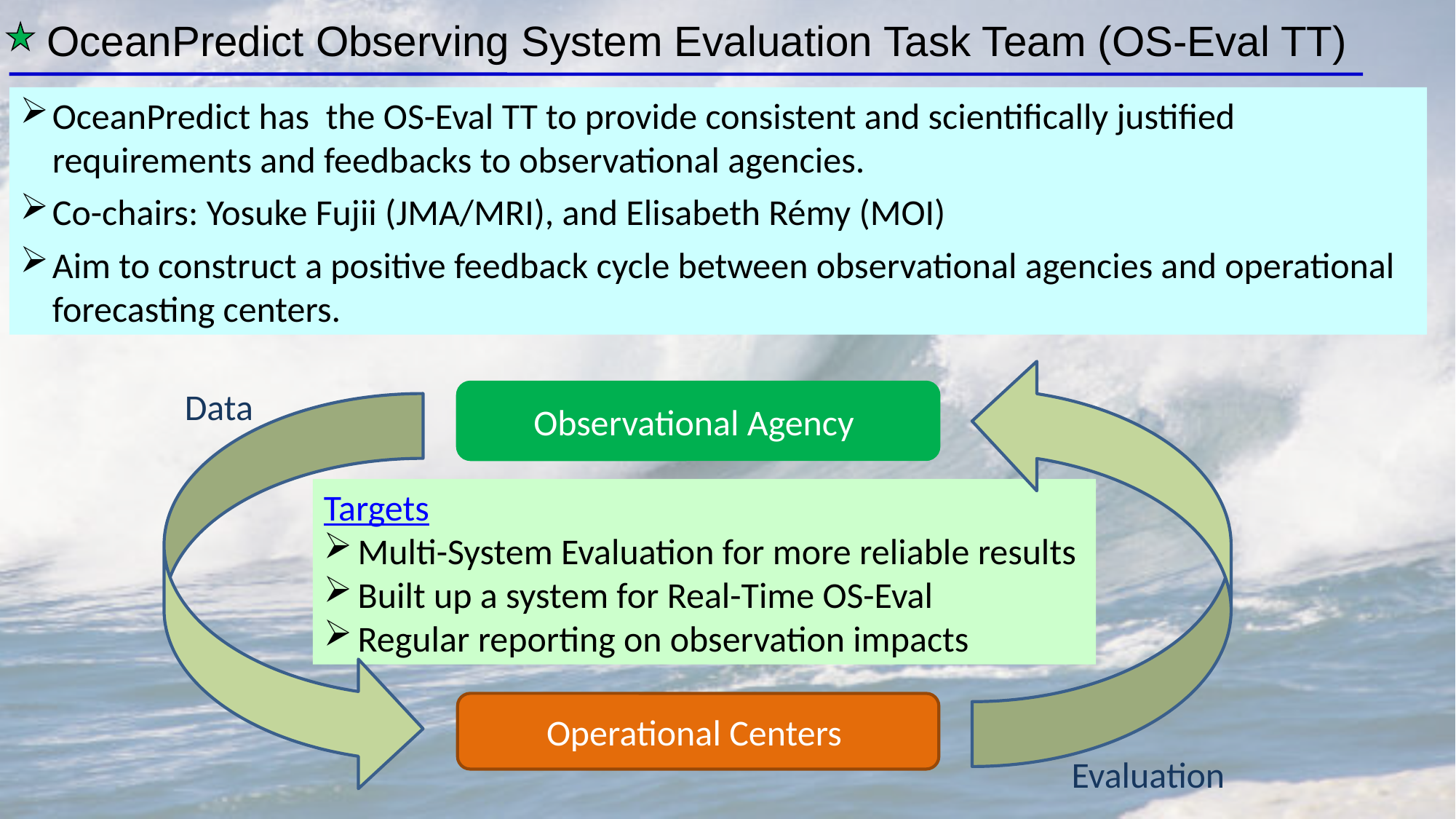

OceanPredict Observing System Evaluation Task Team (OS-Eval TT)

OceanPredict has  the OS-Eval TT to provide consistent and scientifically justified requirements and feedbacks to observational agencies.
Co-chairs: Yosuke Fujii (JMA/MRI), and Elisabeth Rémy (MOI)
Aim to construct a positive feedback cycle between observational agencies and operational forecasting centers.

Data
Observational Agency

Targets
Multi-System Evaluation for more reliable results
Built up a system for Real-Time OS-Eval
Regular reporting on observation impacts
Operational Centers
Evaluation